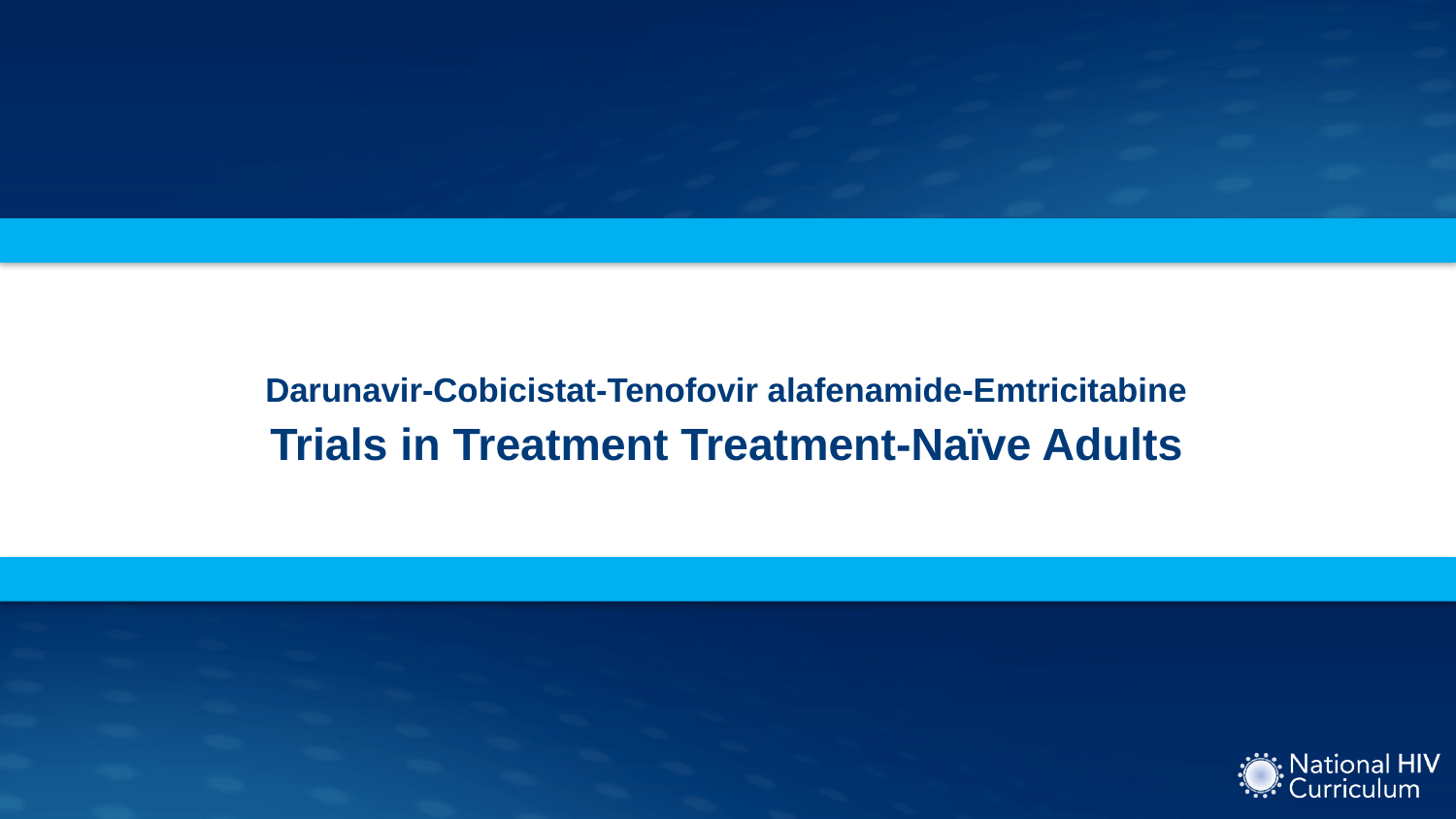

# Darunavir-Cobicistat-Tenofovir alafenamide-Emtricitabine Trials in Treatment Treatment-Naïve Adults